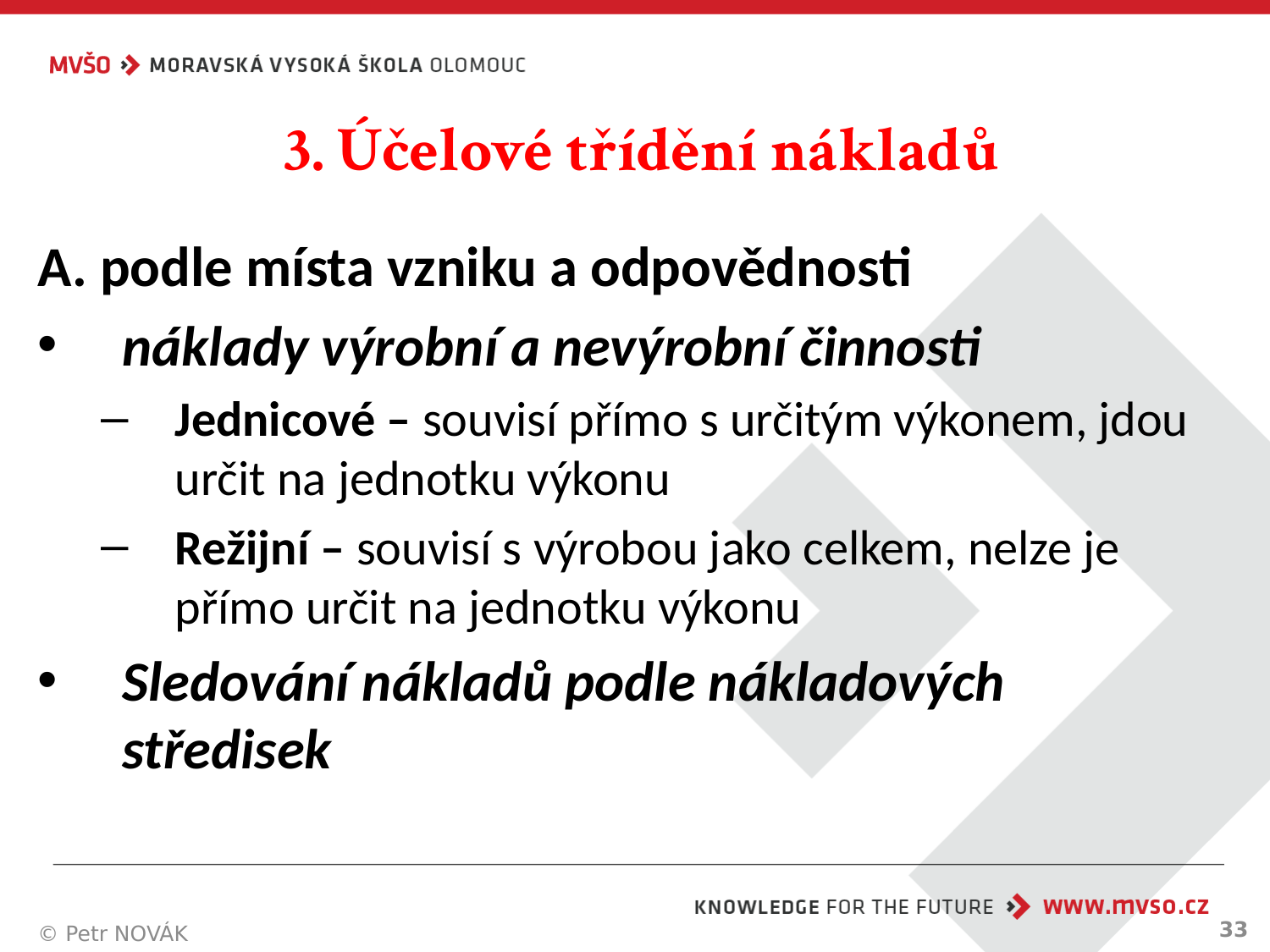

3. Účelové třídění nákladů
A. podle místa vzniku a odpovědnosti
náklady výrobní a nevýrobní činnosti
Jednicové – souvisí přímo s určitým výkonem, jdou určit na jednotku výkonu
Režijní – souvisí s výrobou jako celkem, nelze je přímo určit na jednotku výkonu
Sledování nákladů podle nákladových středisek
33
© Petr NOVÁK